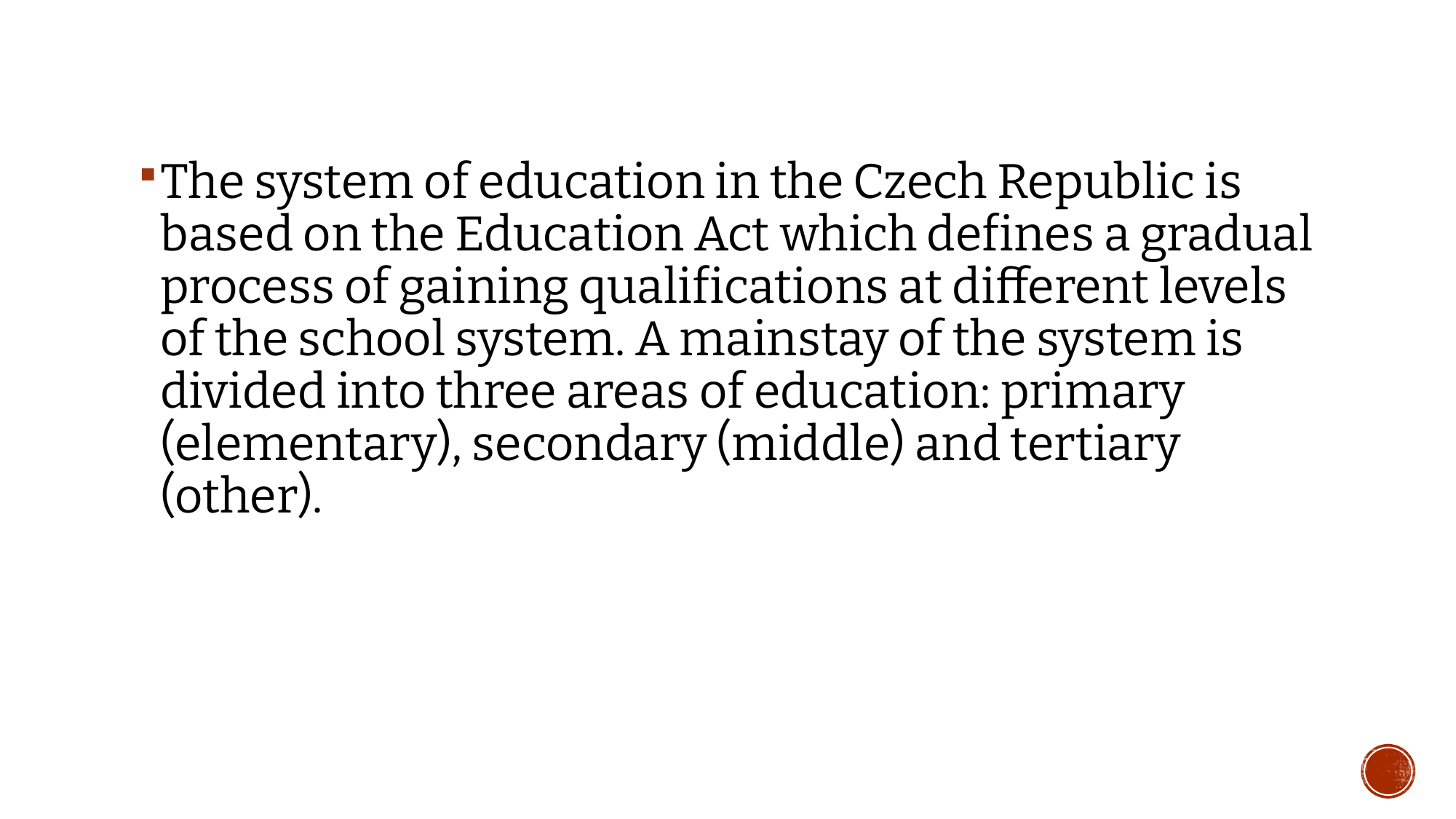

The system of education in the Czech Republic is based on the Education Act which defines a gradual process of gaining qualifications at different levels of the school system. A mainstay of the system is divided into three areas of education: primary (elementary), secondary (middle) and tertiary (other).